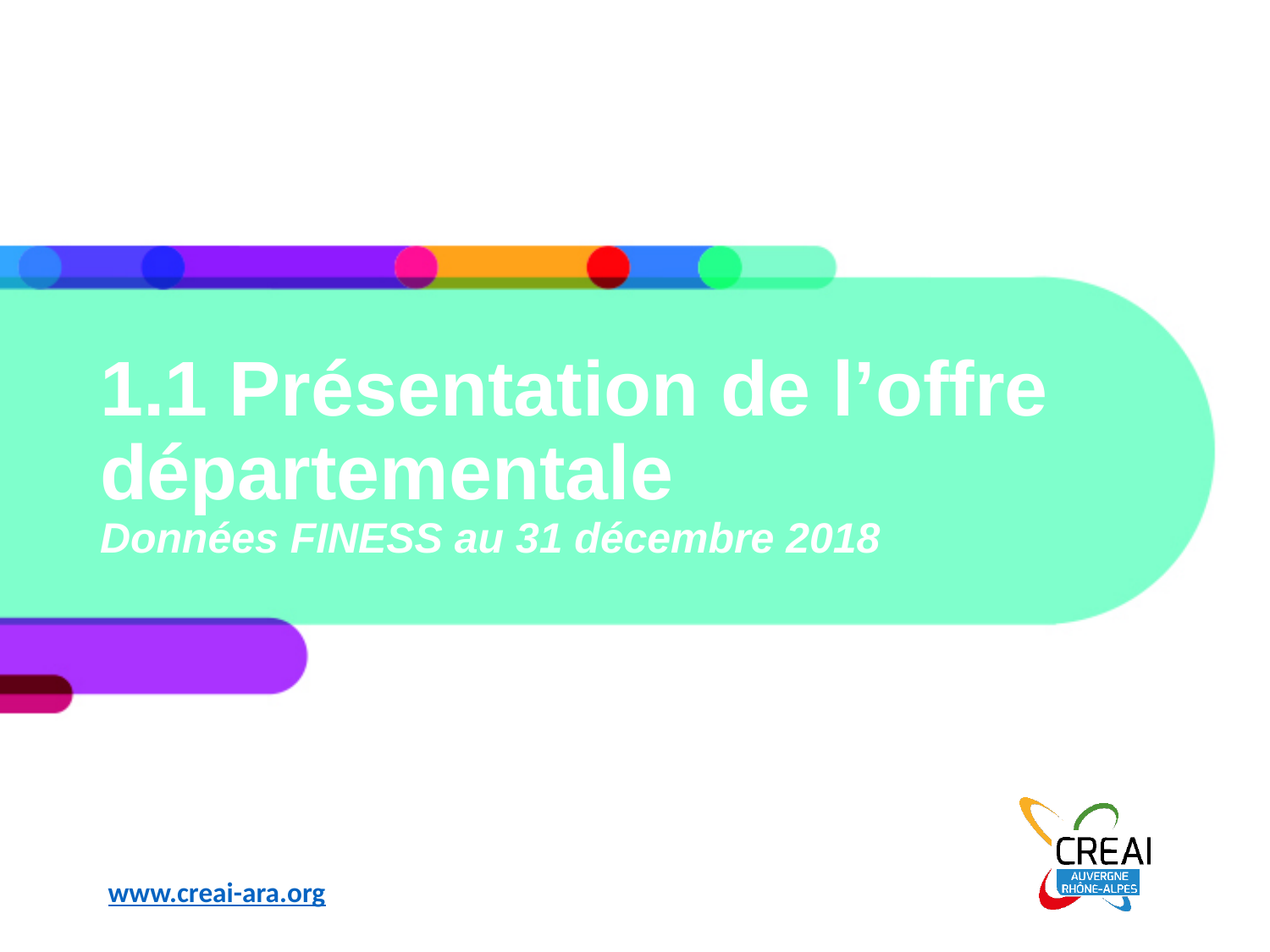

# 1.1 Présentation de l’offre départementale Données FINESS au 31 décembre 2018